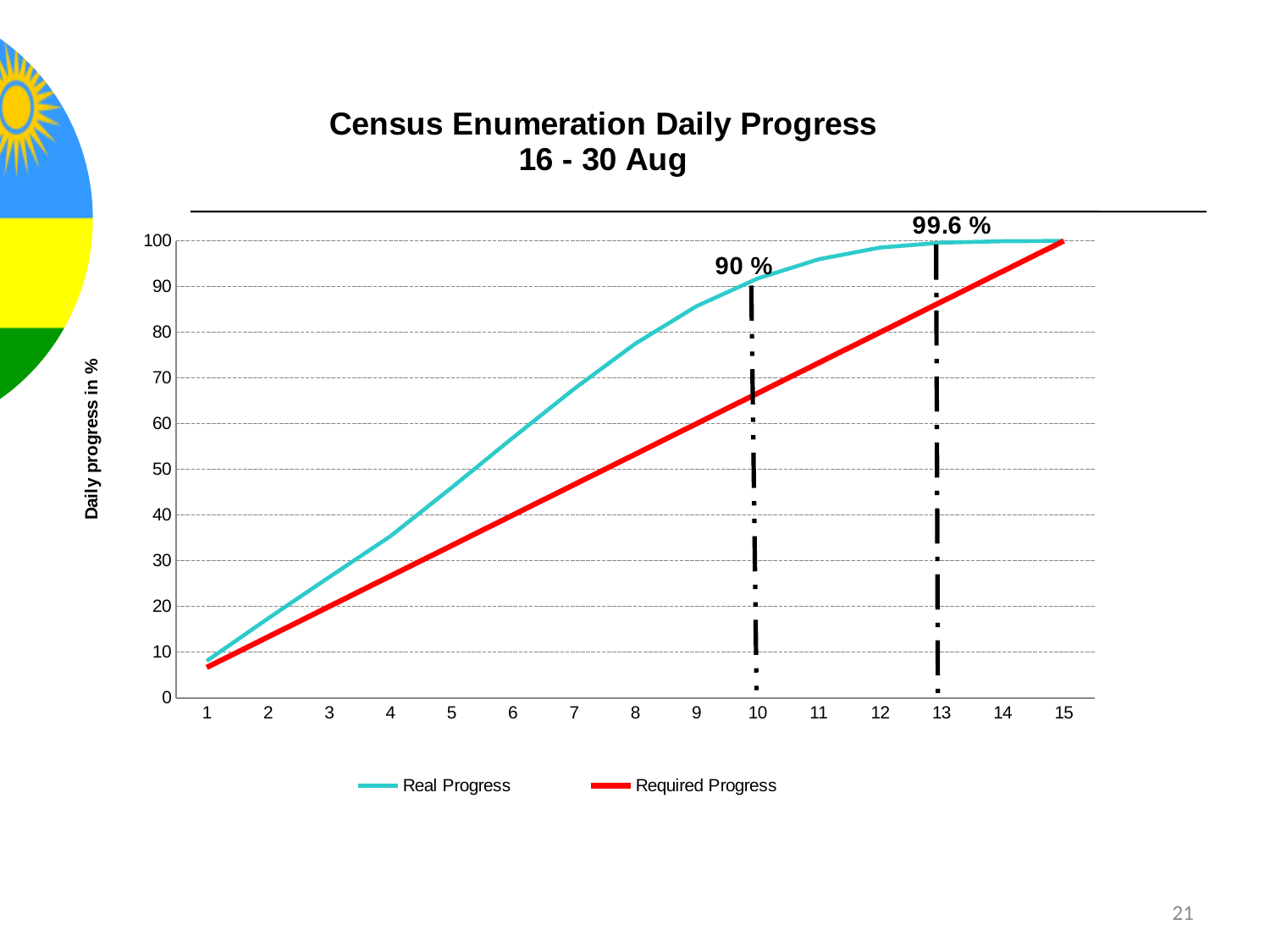

### Chart: Census Enumeration Daily Progress
16 - 30 Aug

| Category |  |  |
|---|---|---|
21